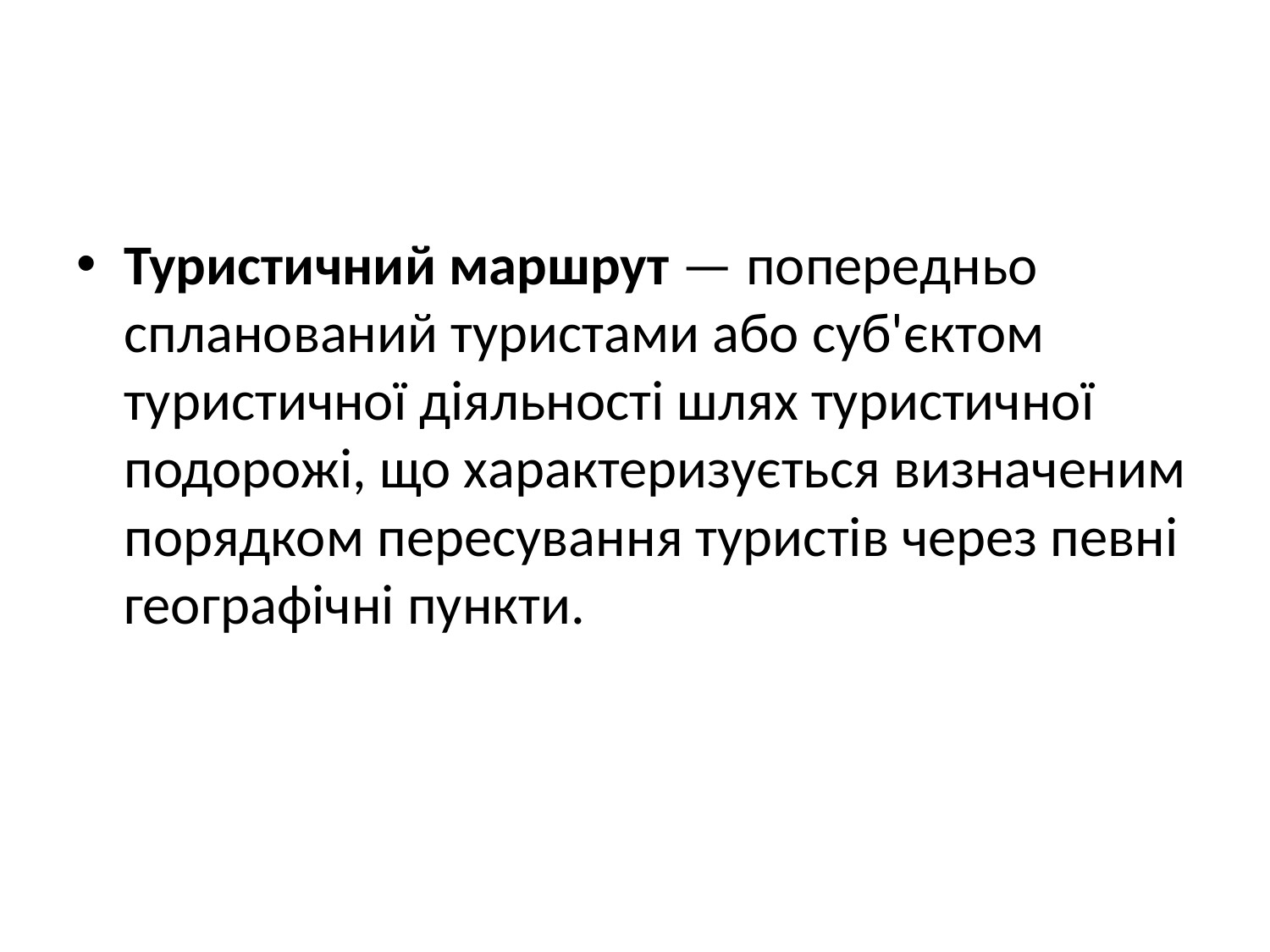

Туристичний маршрут — попередньо спланований туристами або суб'єктом туристичної діяльності шлях туристичної подорожі, що характеризується визначеним порядком пересування туристів через певні географічні пункти.